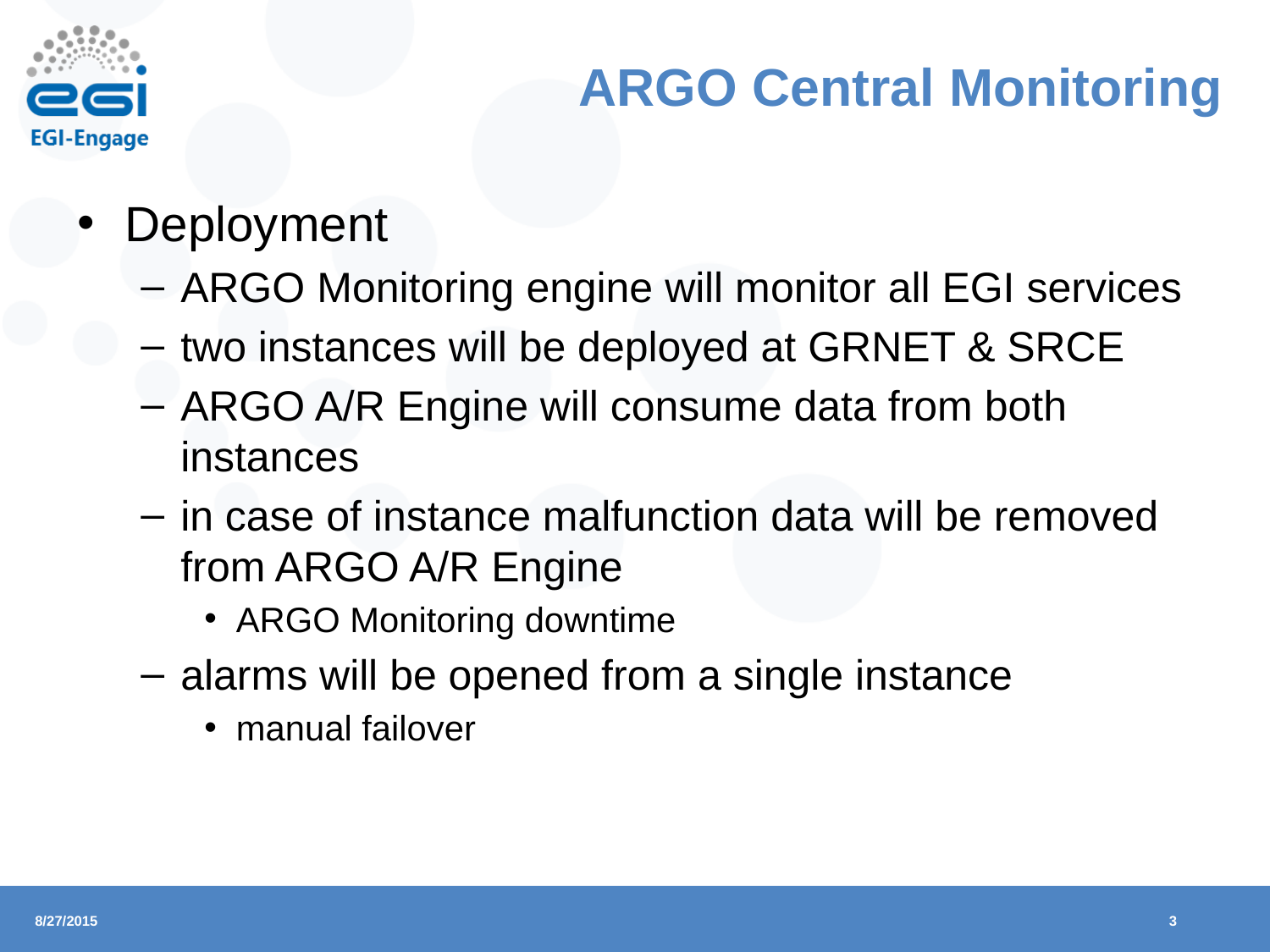

# ARGO Central Monitoring
Deployment
ARGO Monitoring engine will monitor all EGI services
two instances will be deployed at GRNET & SRCE
ARGO A/R Engine will consume data from both instances
in case of instance malfunction data will be removed from ARGO A/R Engine
ARGO Monitoring downtime
alarms will be opened from a single instance
manual failover